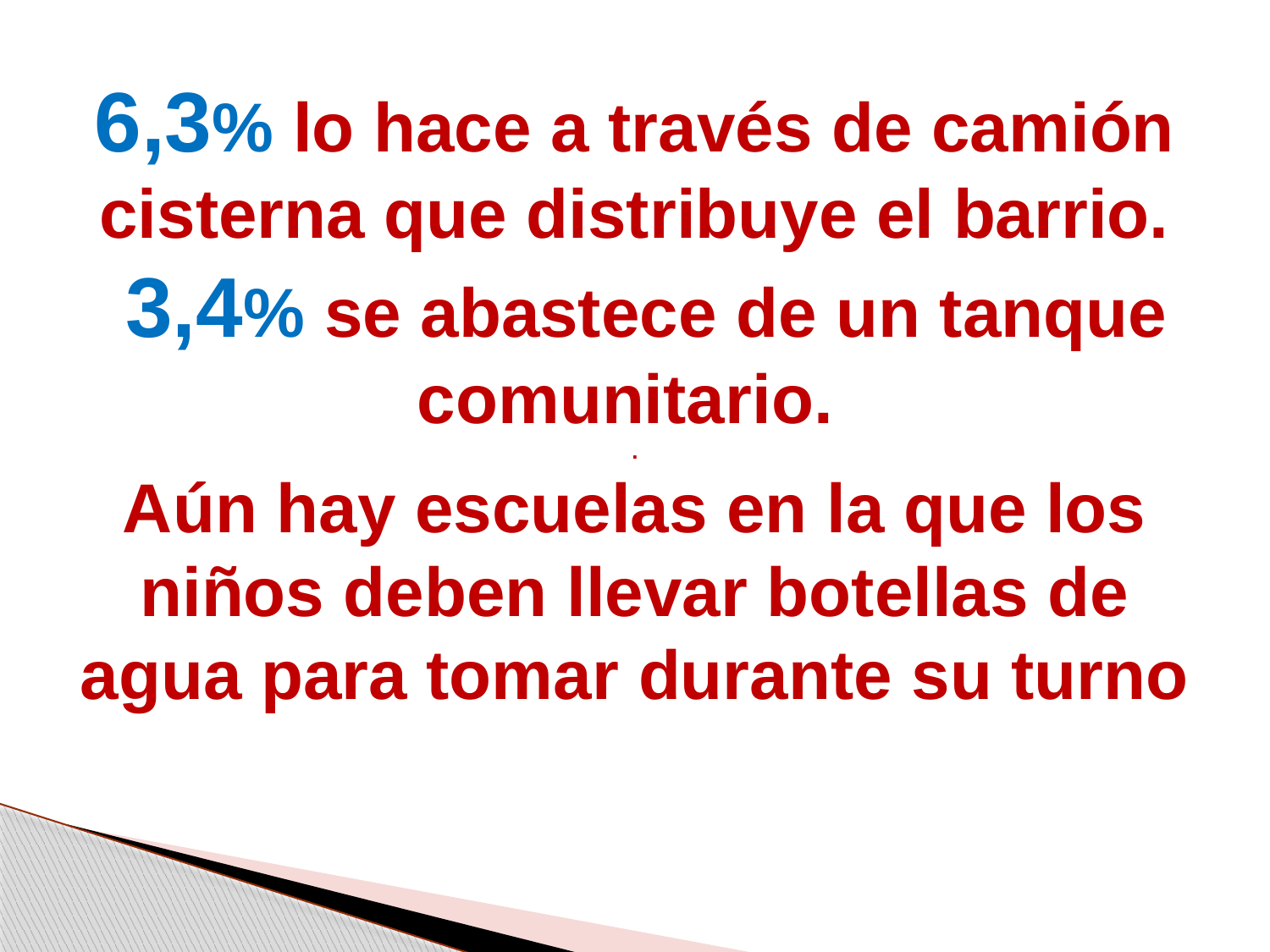

# 6,3% lo hace a través de camión cisterna que distribuye el barrio.  3,4% se abastece de un tanque comunitario. . Aún hay escuelas en la que los niños deben llevar botellas de agua para tomar durante su turno